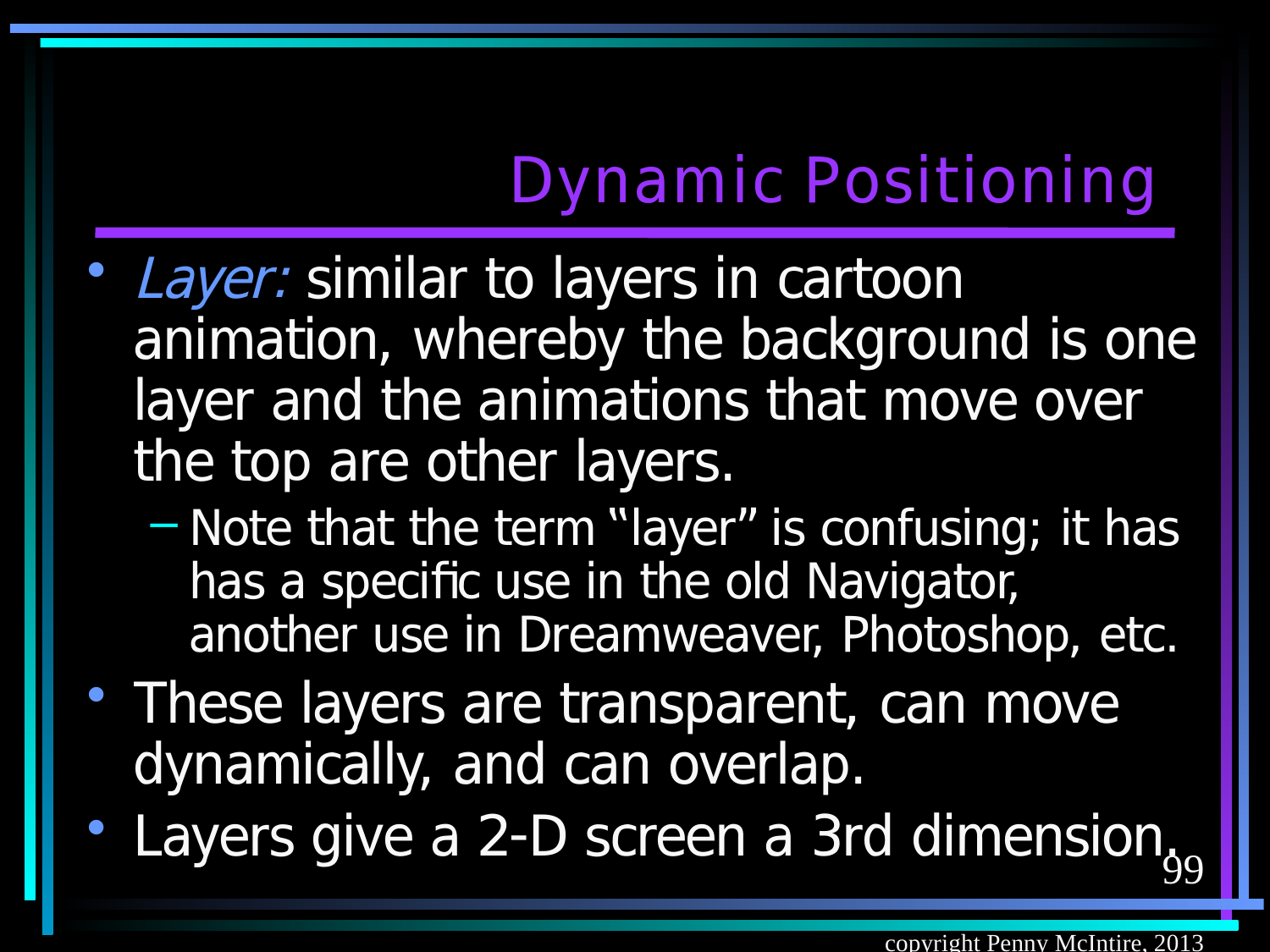

# Dynamic Positioning
Layer: similar to layers in cartoon animation, whereby the background is one layer and the animations that move over the top are other layers.
Note that the term “layer” is confusing; it has has a specific use in the old Navigator, another use in Dreamweaver, Photoshop, etc.
These layers are transparent, can move dynamically, and can overlap.
Layers give a 2-D screen a 3rd dimension.
99
copyright Penny McIntire, 2013